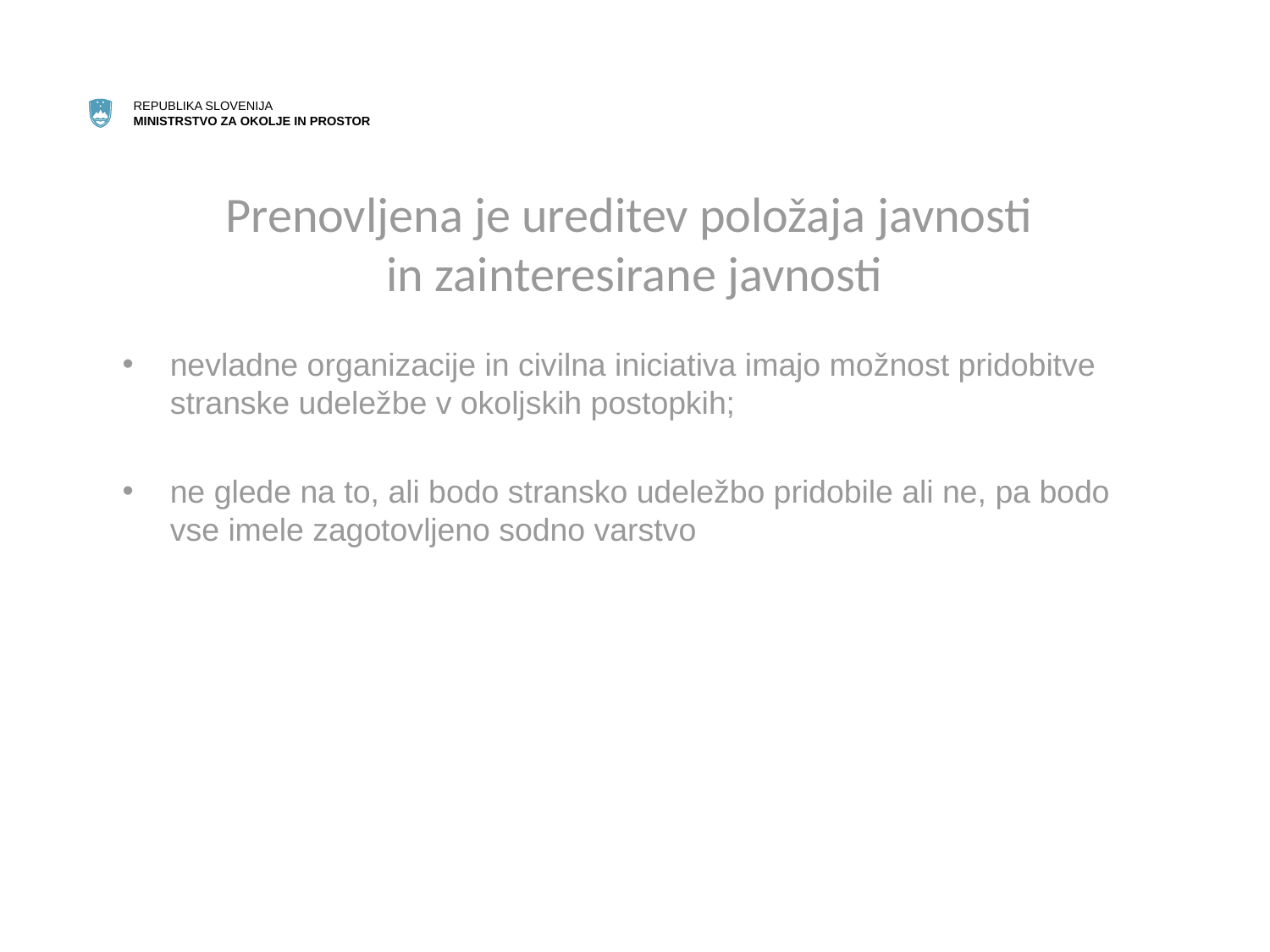

# Prenovljena je ureditev položaja javnosti in zainteresirane javnosti
nevladne organizacije in civilna iniciativa imajo možnost pridobitve stranske udeležbe v okoljskih postopkih;

ne glede na to, ali bodo stransko udeležbo pridobile ali ne, pa bodo vse imele zagotovljeno sodno varstvo